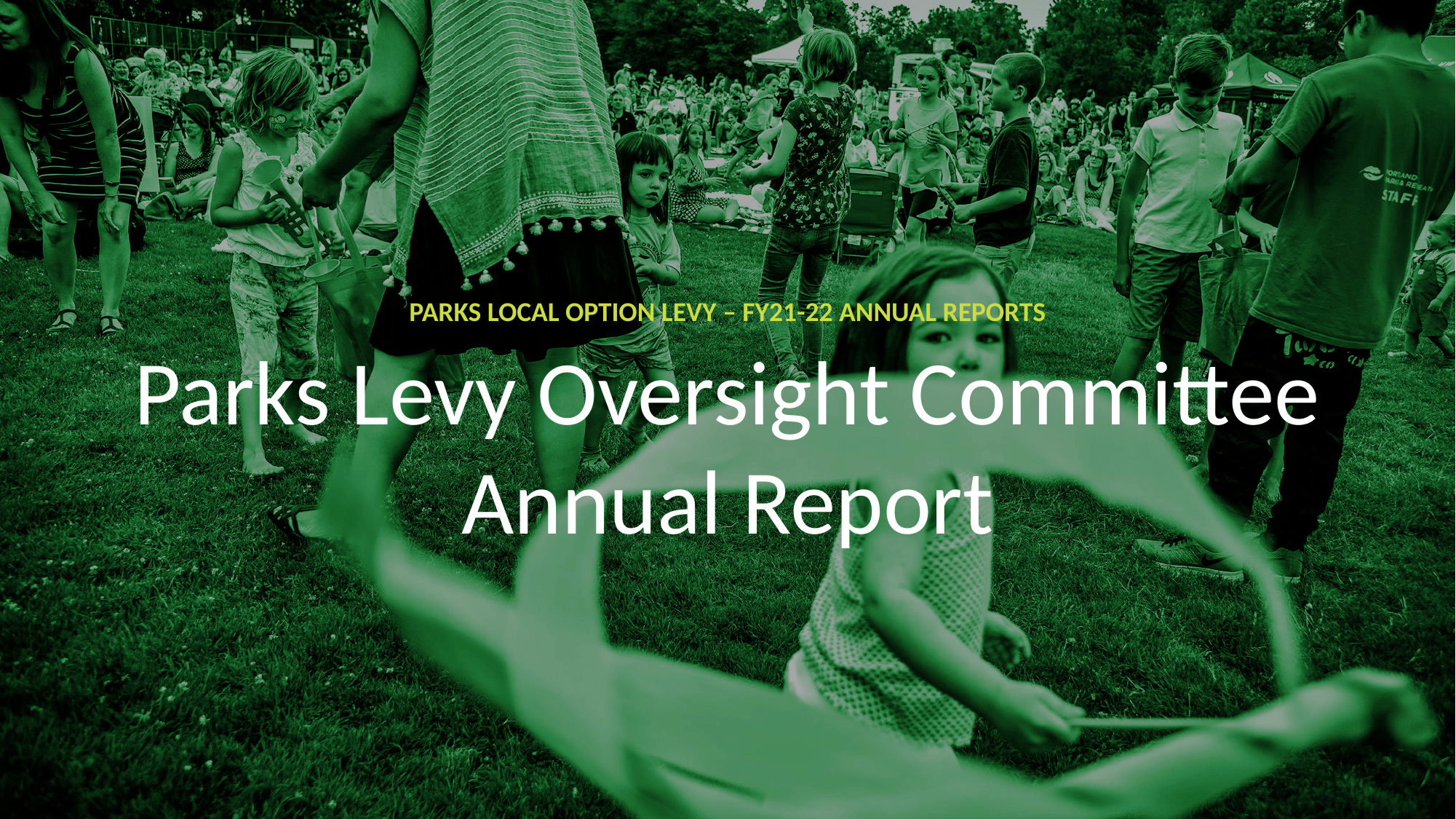

PARKS LOCAL OPTION LEVY – FY21-22 ANNUAL REPORTS
Parks Levy Oversight Committee Annual Report